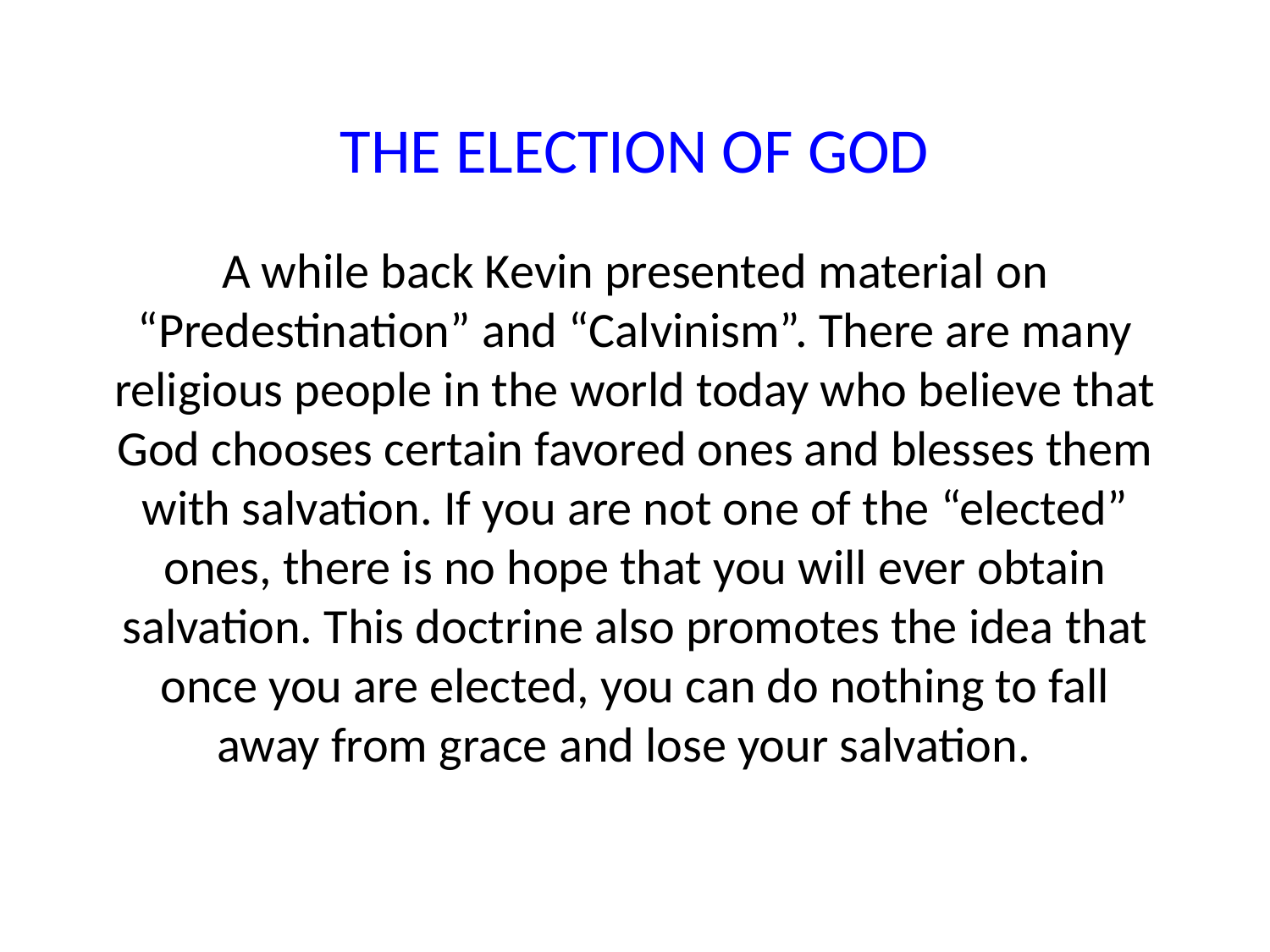

THE ELECTION OF GOD
A while back Kevin presented material on “Predestination” and “Calvinism”. There are many religious people in the world today who believe that God chooses certain favored ones and blesses them with salvation. If you are not one of the “elected” ones, there is no hope that you will ever obtain salvation. This doctrine also promotes the idea that once you are elected, you can do nothing to fall away from grace and lose your salvation.